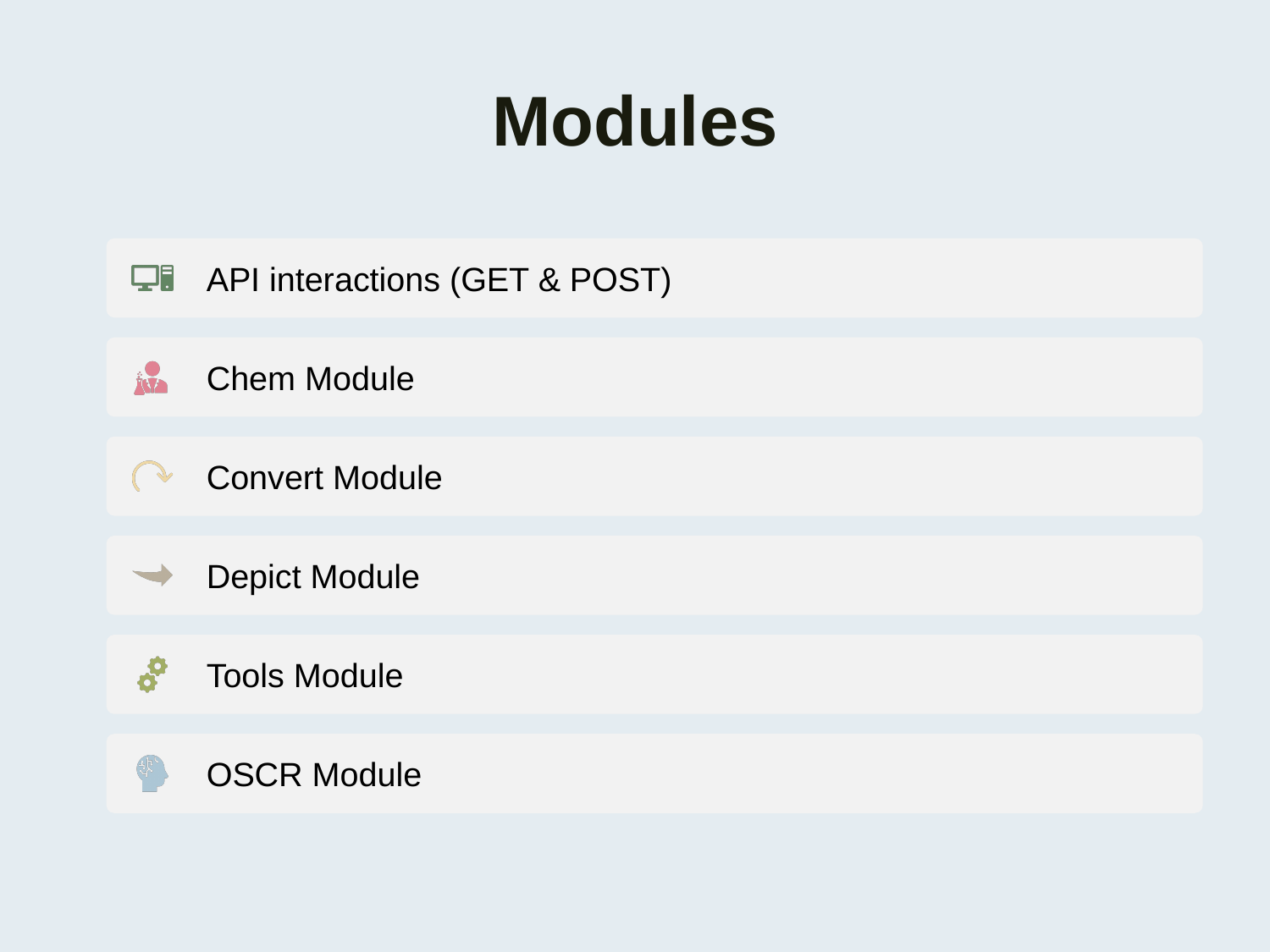

# Modules
API interactions (GET & POST)
Chem Module
Convert Module
Depict Module
Tools Module
OSCR Module